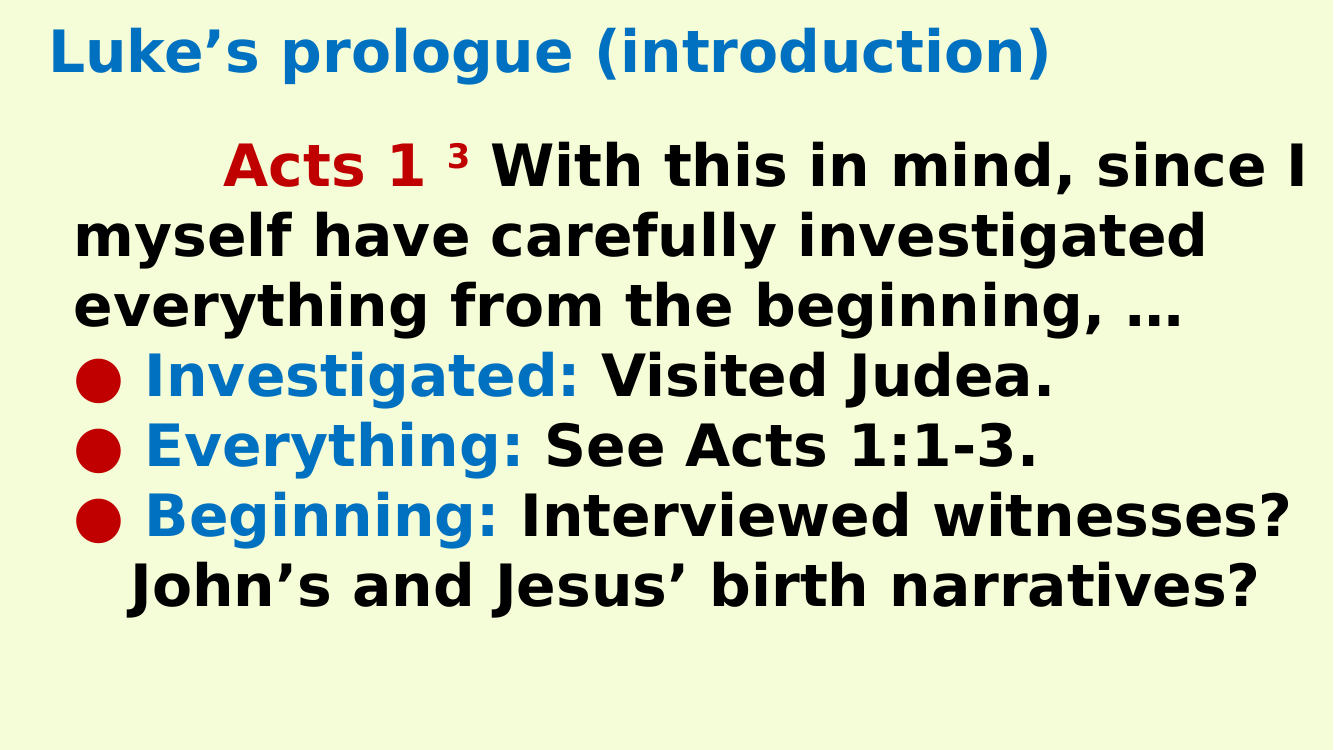

Luke’s prologue (introduction)
	Acts 1 3 With this in mind, since I myself have carefully investigated everything from the beginning, …
● Investigated: Visited Judea.
● Everything: See Acts 1:1-3.
● Beginning: Interviewed witnesses? John’s and Jesus’ birth narratives?